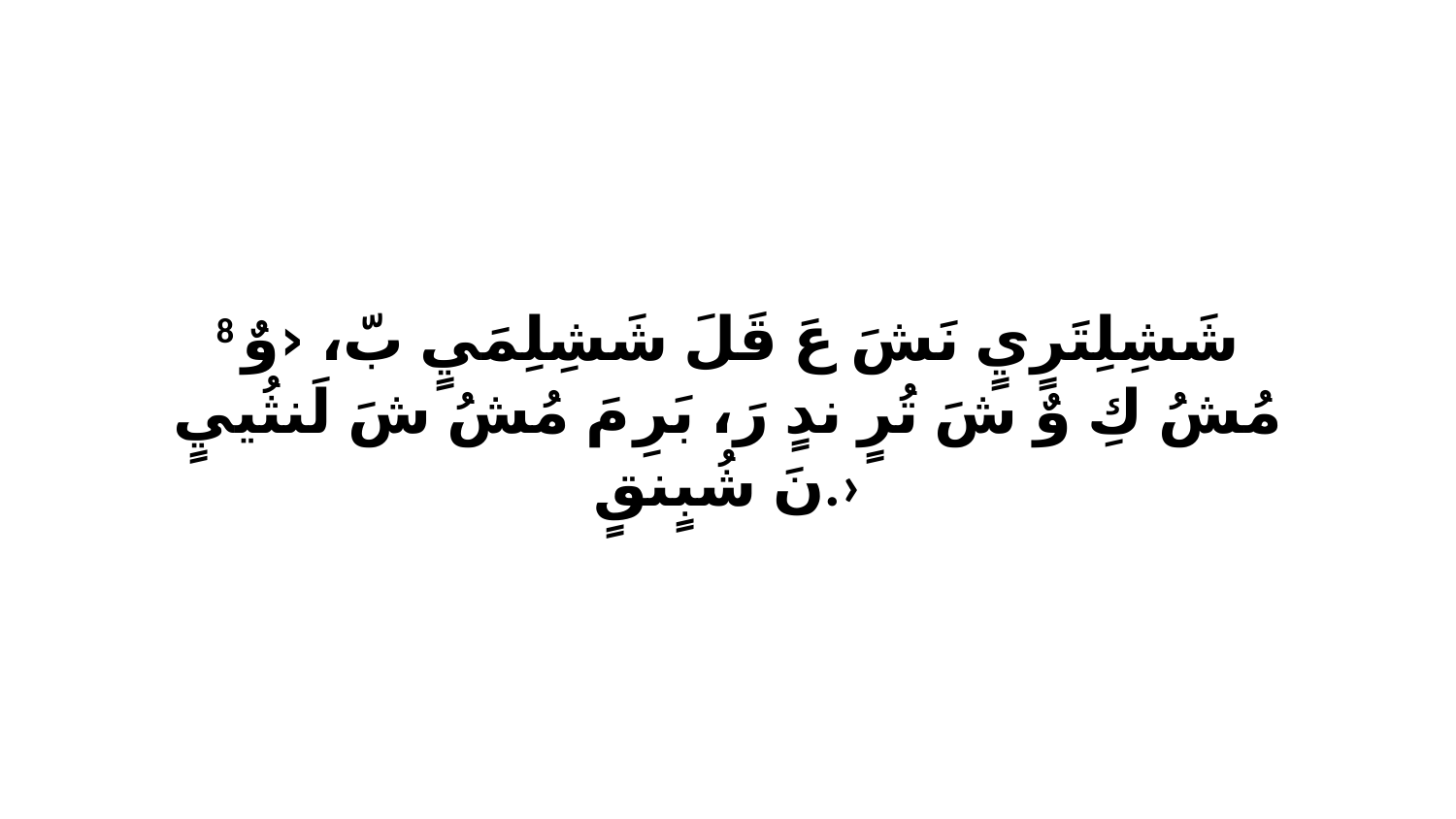

8 شَشِلِتَرٍيٍ نَشَ عَ قَلَ شَشِلِمَيٍ بّ، ‹وٌ مُشُ كِ وٌ شَ تُرٍ ندٍ رَ، بَرِ مَ مُشُ شَ لَنثُييٍ نَ شُبٍنقٍ.›